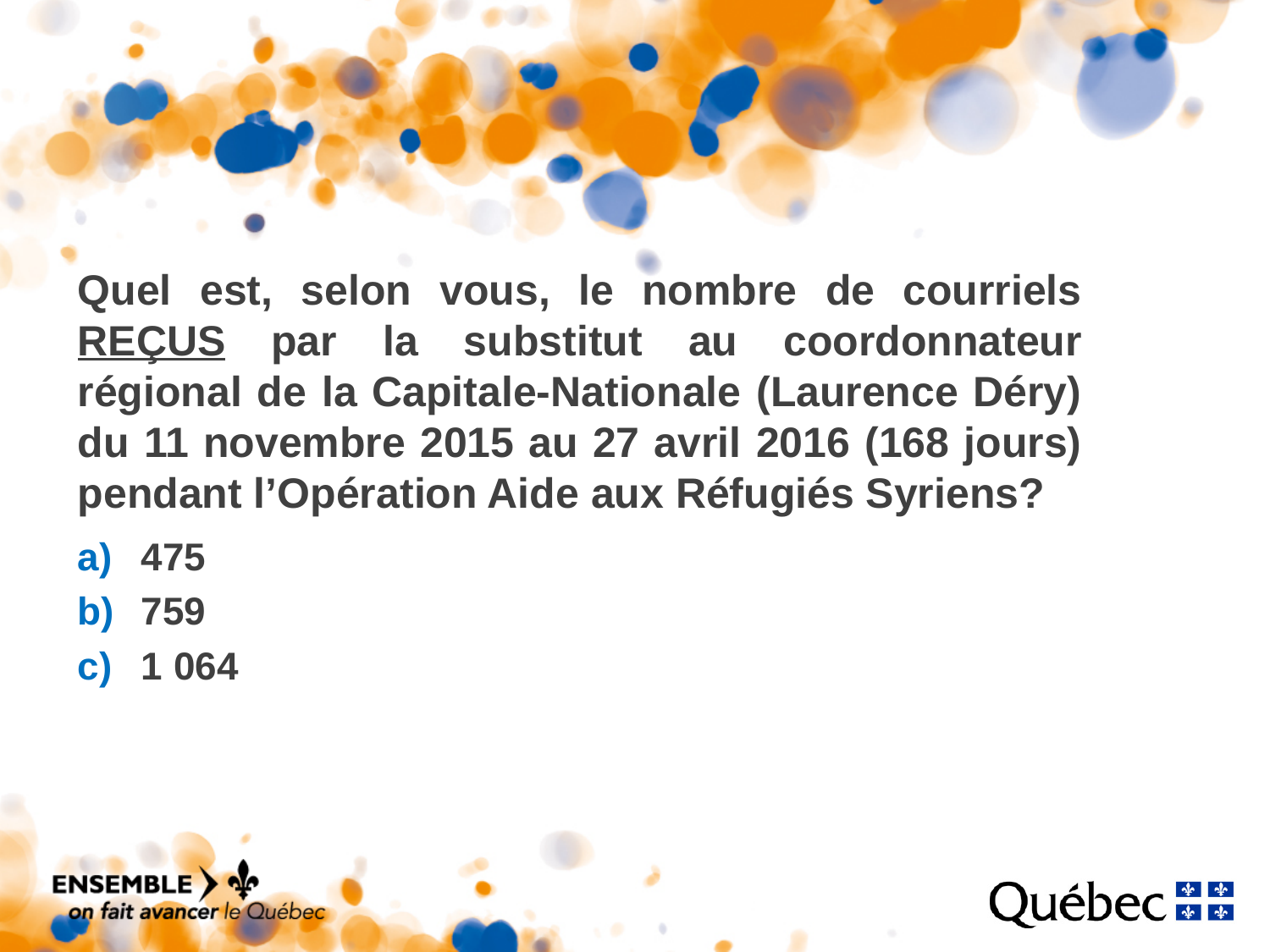

Quel est, selon vous, le nombre de courriels REÇUS par la substitut au coordonnateur régional de la Capitale-Nationale (Laurence Déry) du 11 novembre 2015 au 27 avril 2016 (168 jours) pendant l’Opération Aide aux Réfugiés Syriens?
475
759
1 064